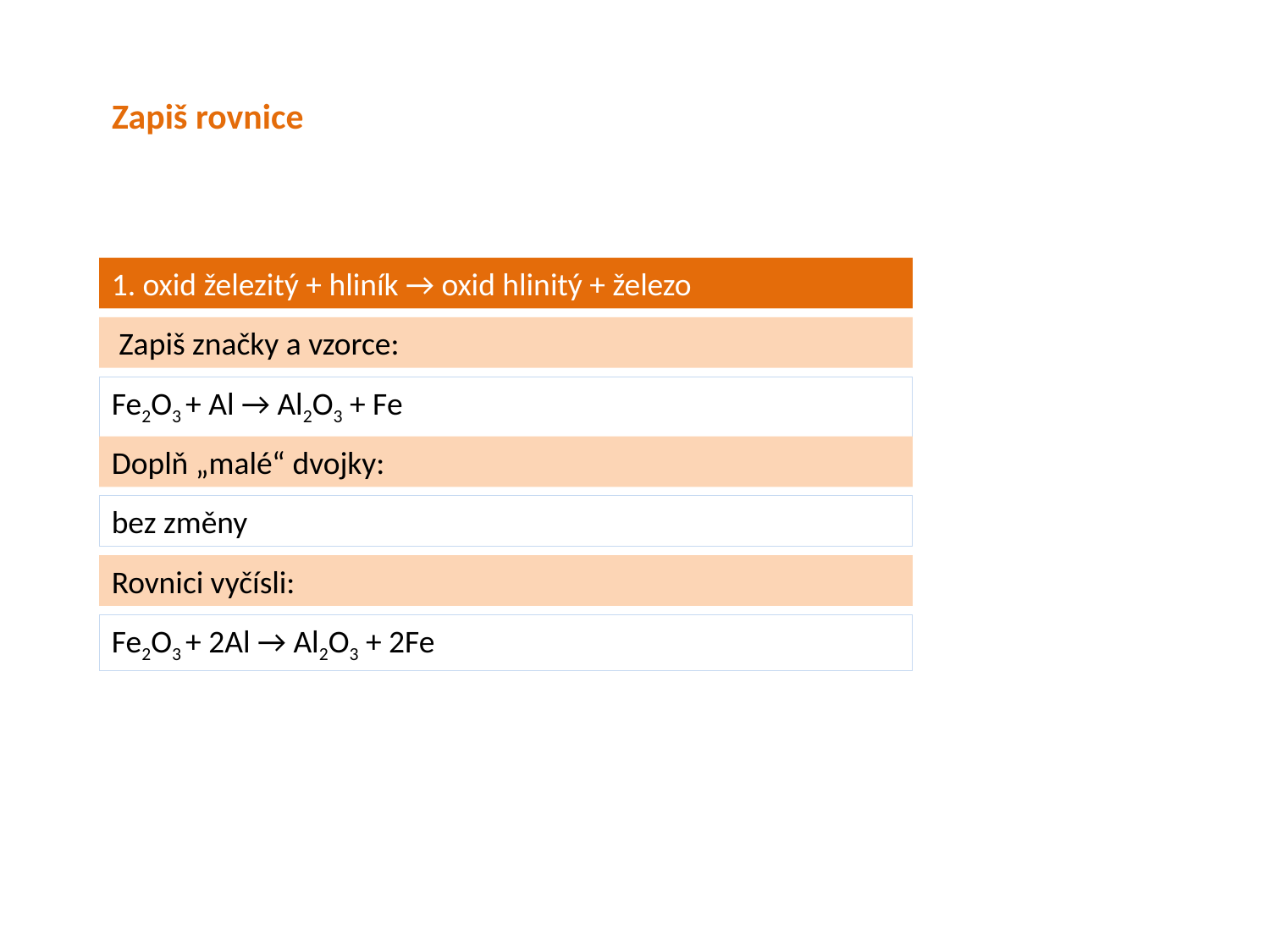

Zapiš rovnice
1. oxid železitý + hliník → oxid hlinitý + železo
 Zapiš značky a vzorce:
Fe2O3 + Al → Al2O3 + Fe

Doplň „malé“ dvojky:
bez změny
Rovnici vyčísli:
Fe2O3 + 2Al → Al2O3 + 2Fe